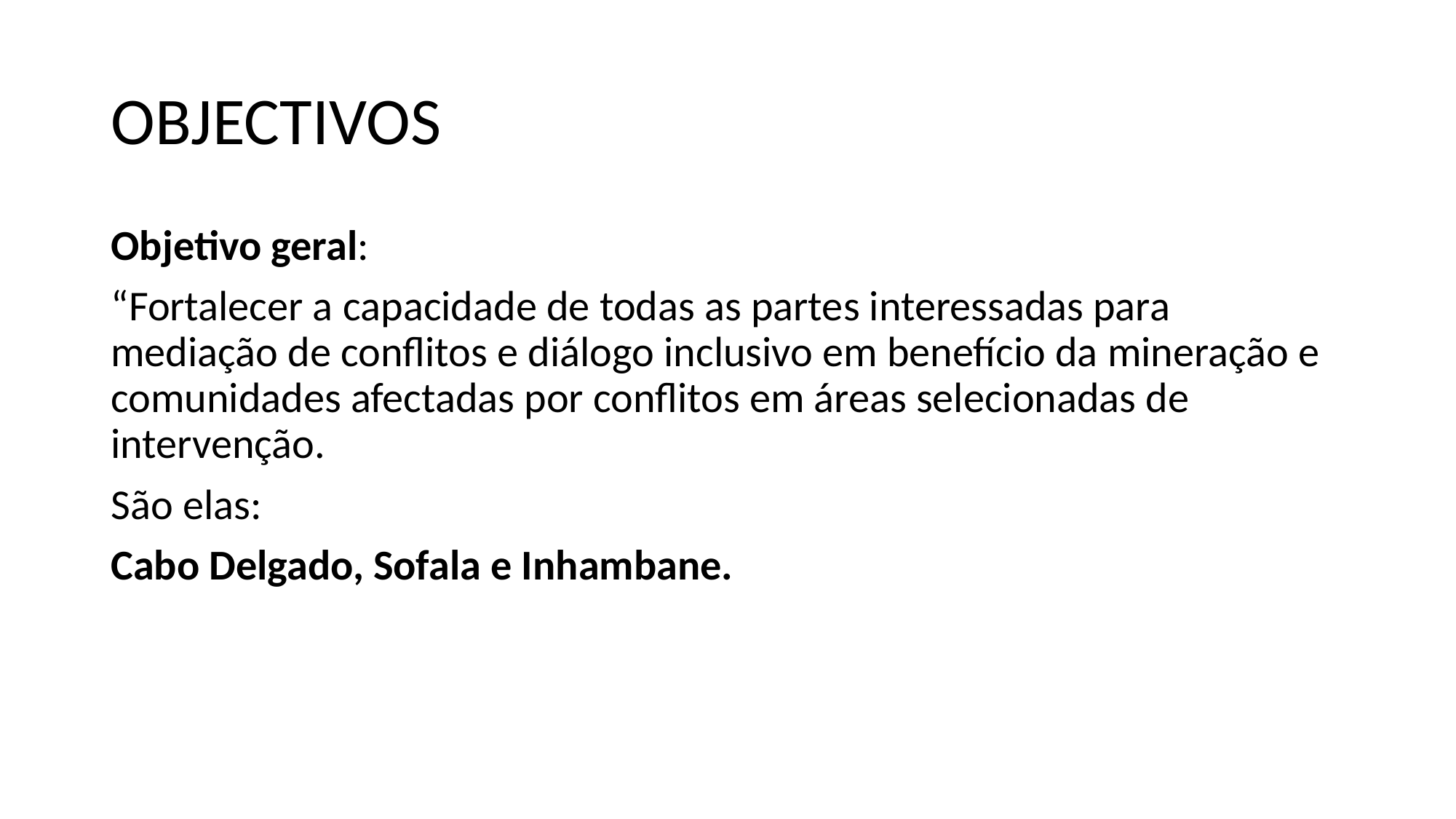

# OBJECTIVOS
Objetivo geral:
“Fortalecer a capacidade de todas as partes interessadas para mediação de conflitos e diálogo inclusivo em benefício da mineração e comunidades afectadas por conflitos em áreas selecionadas de intervenção.
São elas:
Cabo Delgado, Sofala e Inhambane.